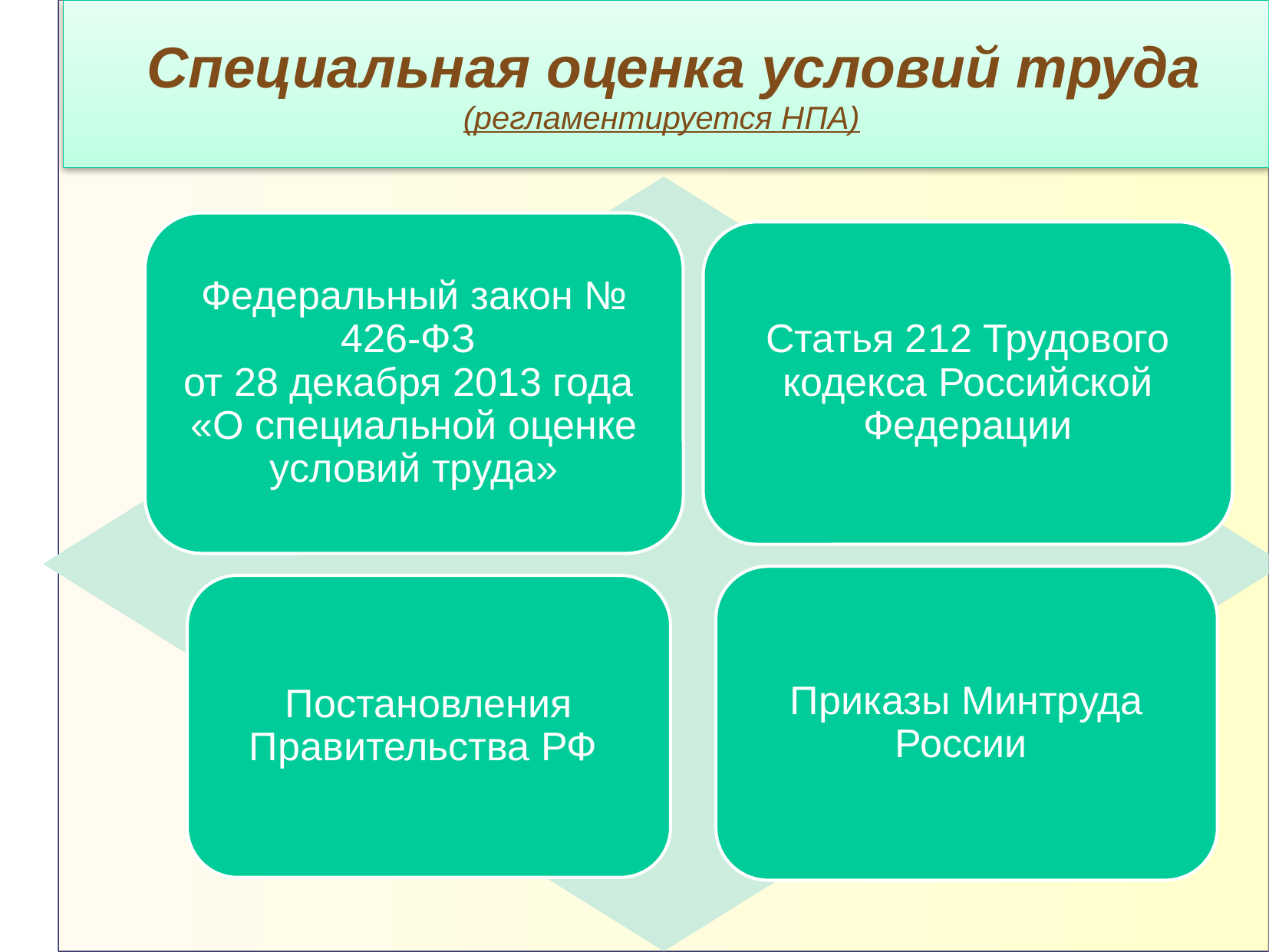

# Специальная оценка условий труда (регламентируется НПА)
Федеральный закон № 426-ФЗ
от 28 декабря 2013 года
«О специальной оценке условий труда»
Статья 212 Трудового кодекса Российской Федерации
Постановления Правительства РФ
Приказы Минтруда России